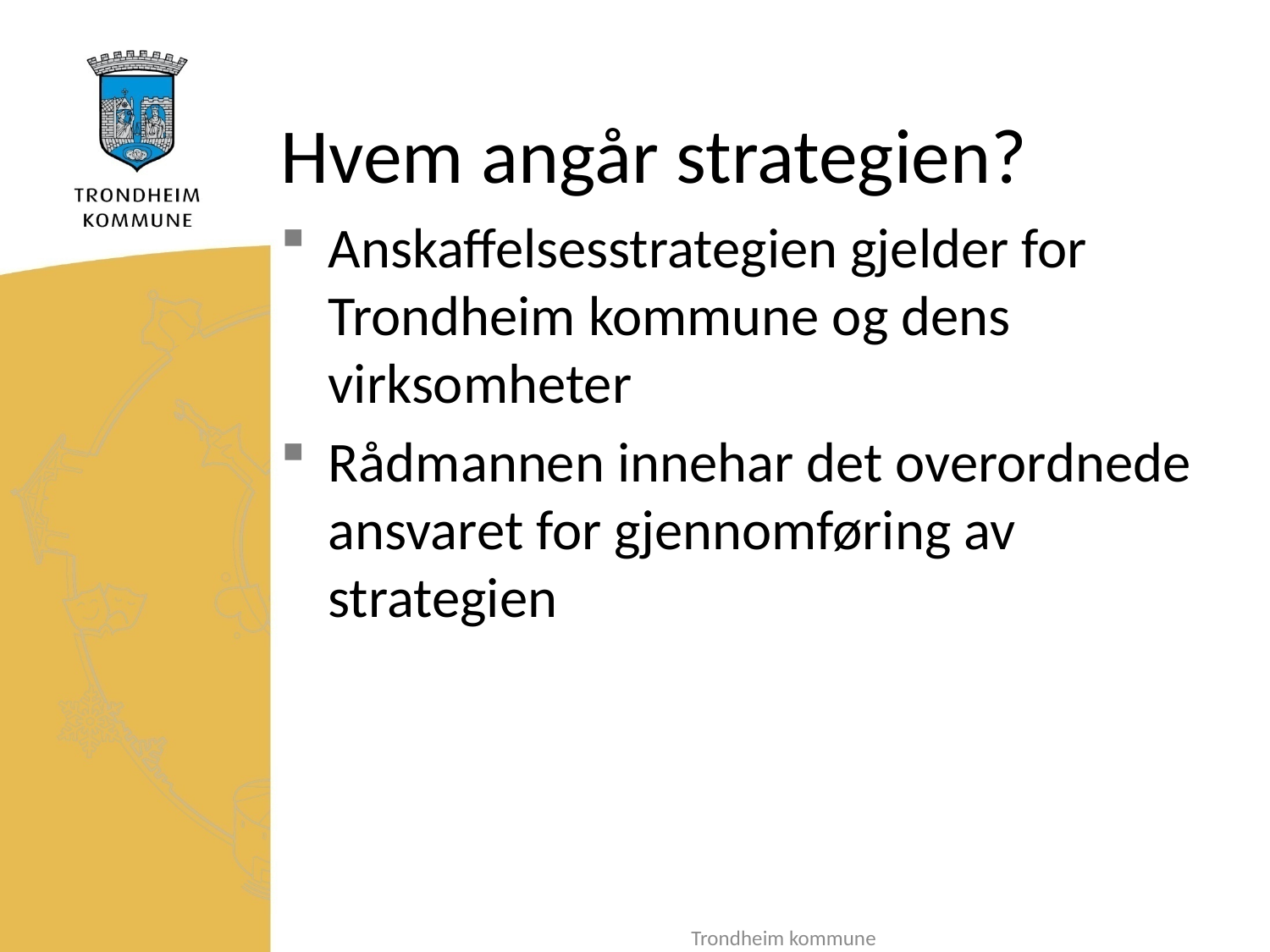

# Hvem angår strategien?
Anskaffelsesstrategien gjelder for Trondheim kommune og dens virksomheter
Rådmannen innehar det overordnede ansvaret for gjennomføring av strategien
Trondheim kommune